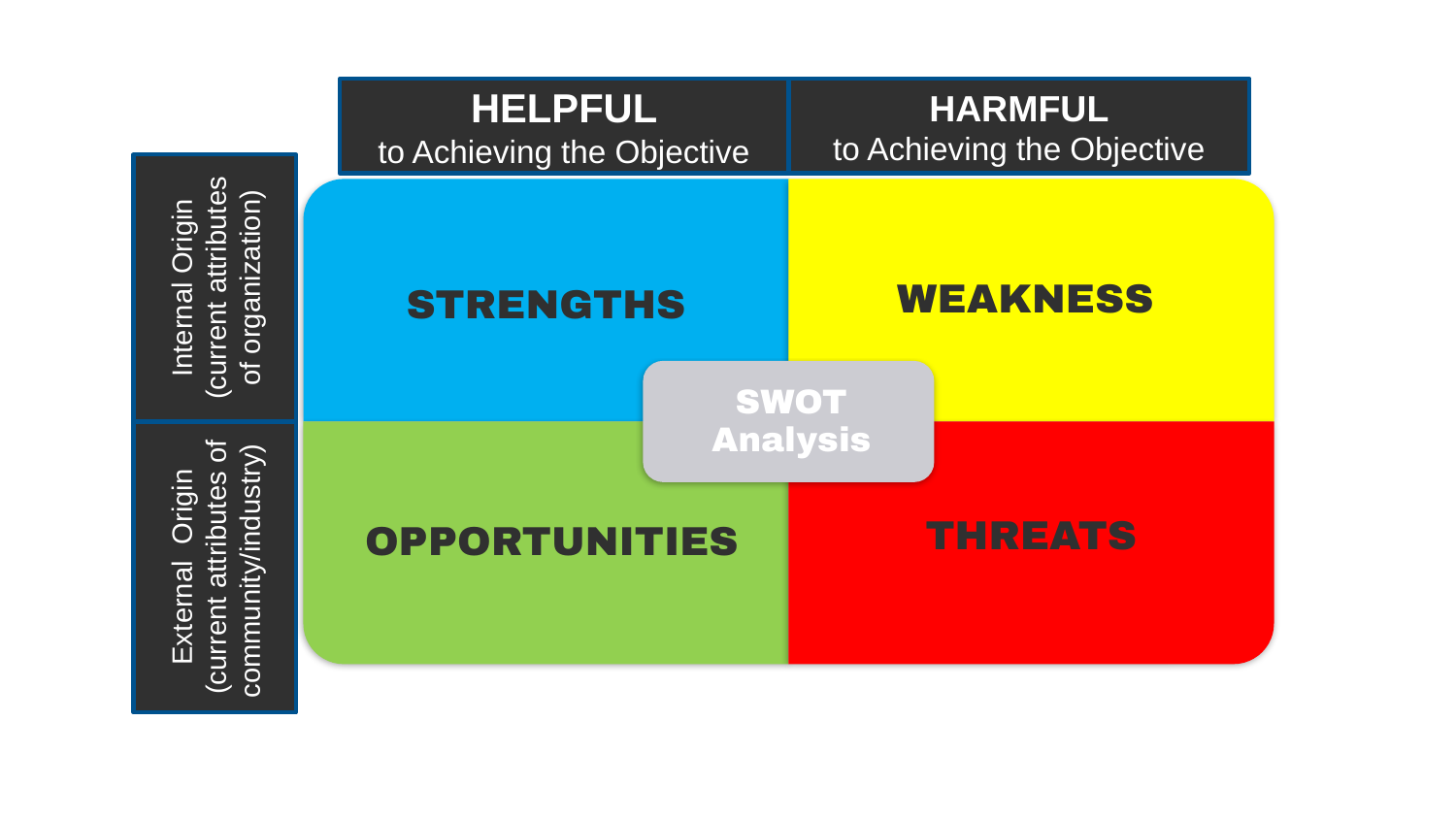

HELPFUL
to Achieving the Objective
HARMFUL
to Achieving the Objective
STRENGTHS
WEAKNESS
OPPORTUNITIES
THREATS
SWOT
Analysis
Internal Origin
(current attributes
 of organization)
External  Origin
(current attributes of community/industry)